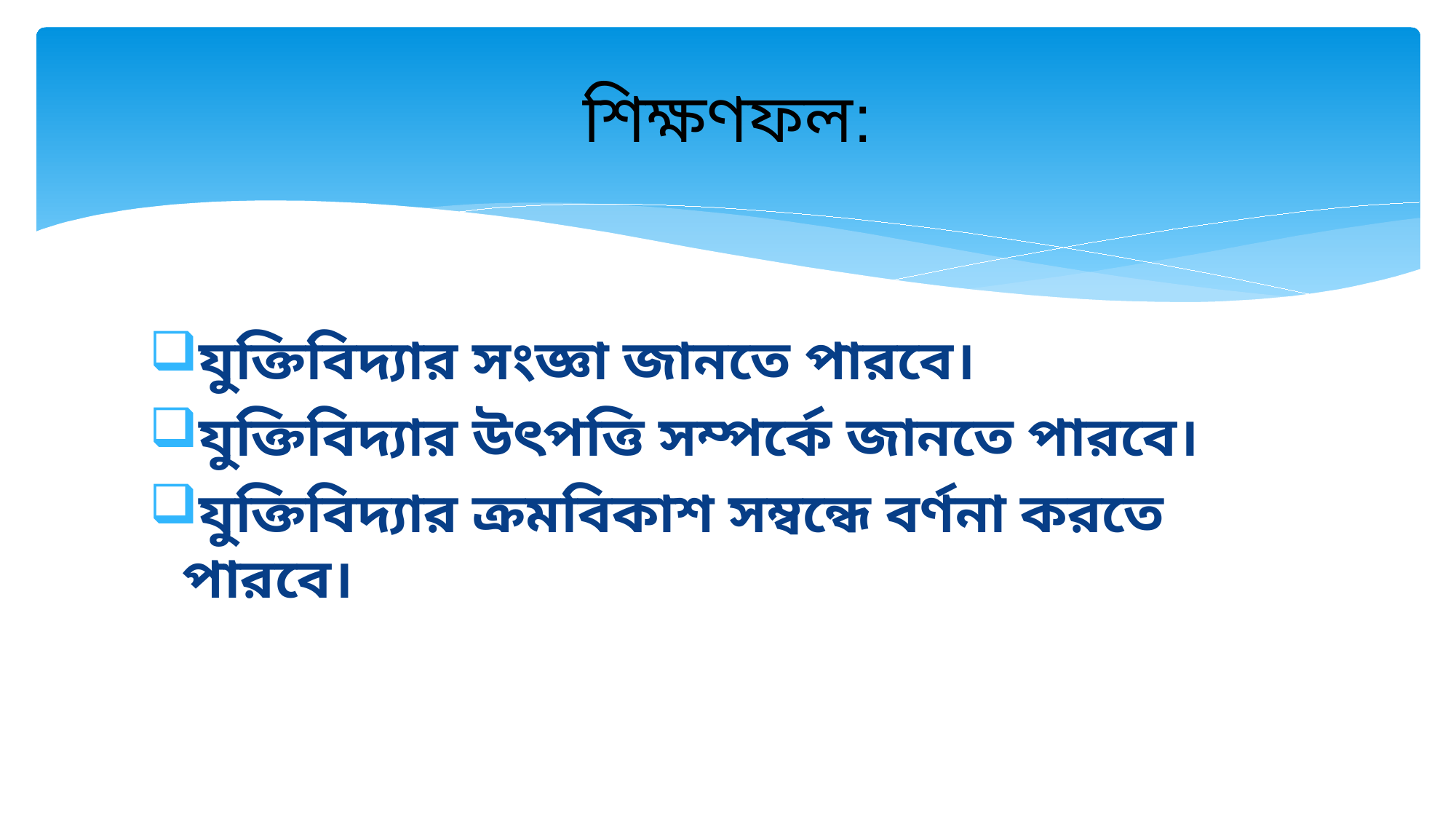

# শিক্ষণফল:
যুক্তিবিদ্যার সংজ্ঞা জানতে পারবে।
যুক্তিবিদ্যার উৎপত্তি সম্পর্কে জানতে পারবে।
যুক্তিবিদ্যার ক্রমবিকাশ সম্বন্ধে বর্ণনা করতে পারবে।